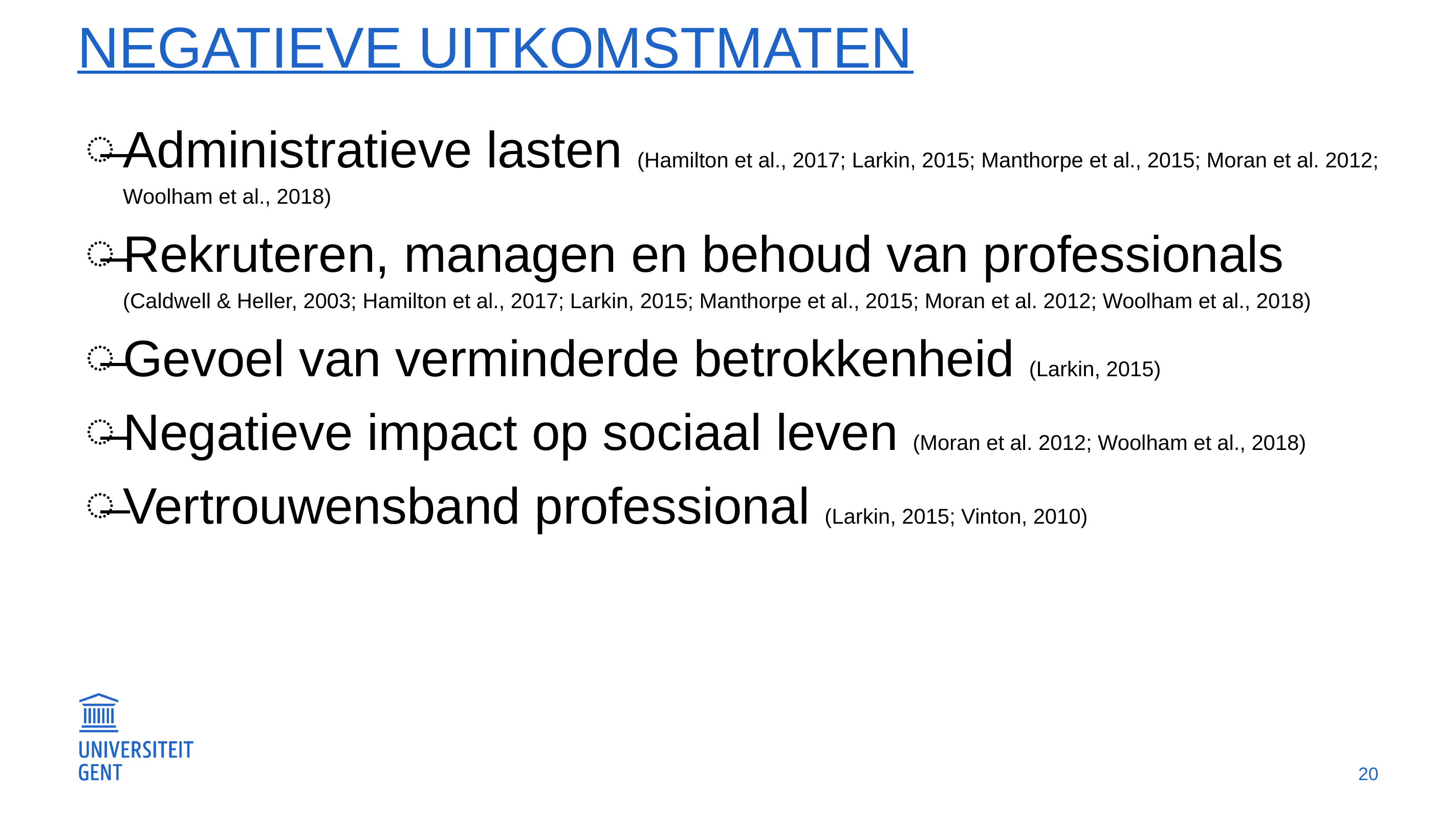

# Negatieve uitkomstmaten
Administratieve lasten (Hamilton et al., 2017; Larkin, 2015; Manthorpe et al., 2015; Moran et al. 2012; Woolham et al., 2018)
Rekruteren, managen en behoud van professionals (Caldwell & Heller, 2003; Hamilton et al., 2017; Larkin, 2015; Manthorpe et al., 2015; Moran et al. 2012; Woolham et al., 2018)
Gevoel van verminderde betrokkenheid (Larkin, 2015)
Negatieve impact op sociaal leven (Moran et al. 2012; Woolham et al., 2018)
Vertrouwensband professional (Larkin, 2015; Vinton, 2010)
20